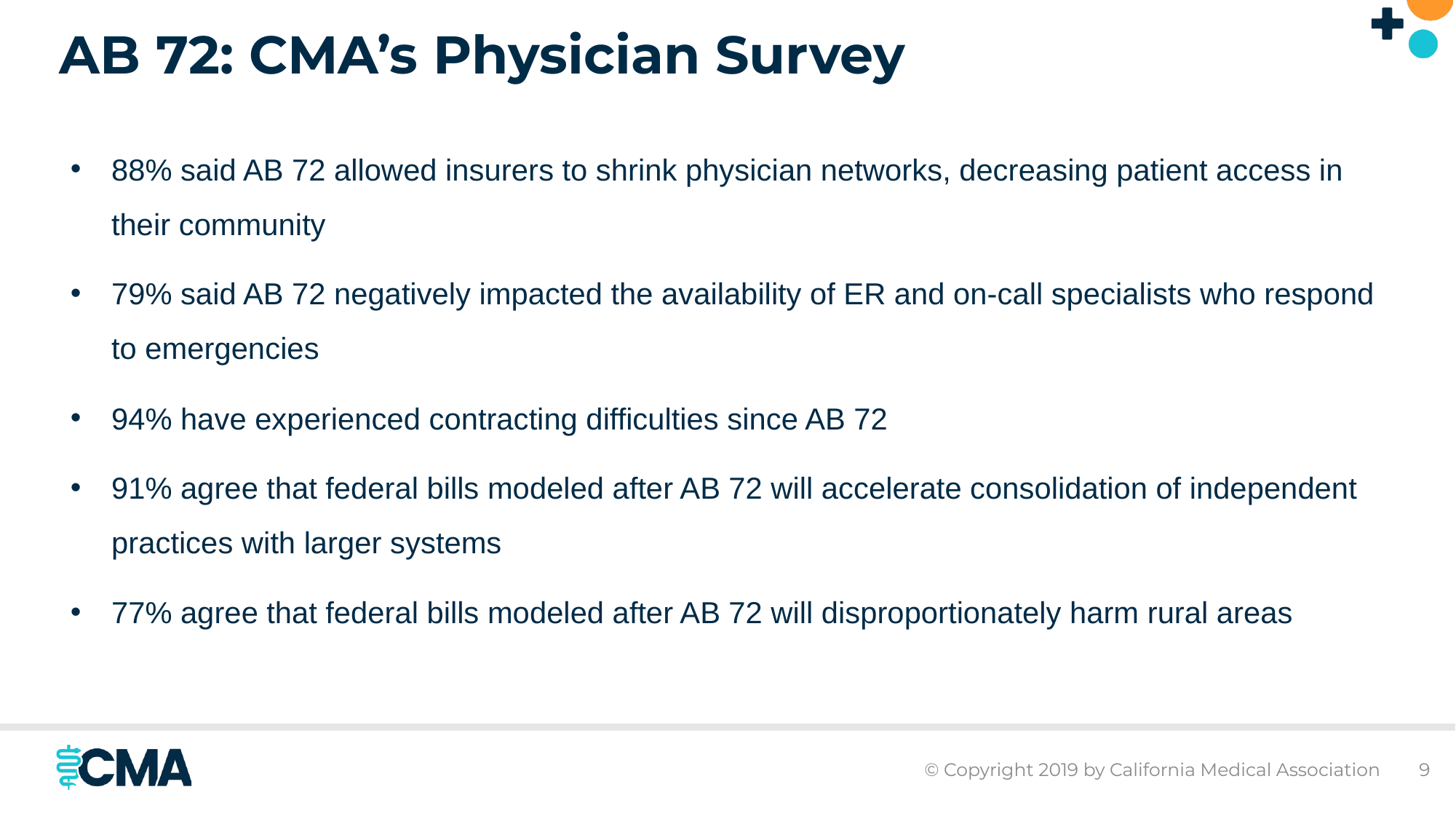

# AB 72: CMA’s Physician Survey
88% said AB 72 allowed insurers to shrink physician networks, decreasing patient access in their community
79% said AB 72 negatively impacted the availability of ER and on-call specialists who respond to emergencies
94% have experienced contracting difficulties since AB 72
91% agree that federal bills modeled after AB 72 will accelerate consolidation of independent practices with larger systems
77% agree that federal bills modeled after AB 72 will disproportionately harm rural areas
© Copyright 2019 by California Medical Association
9